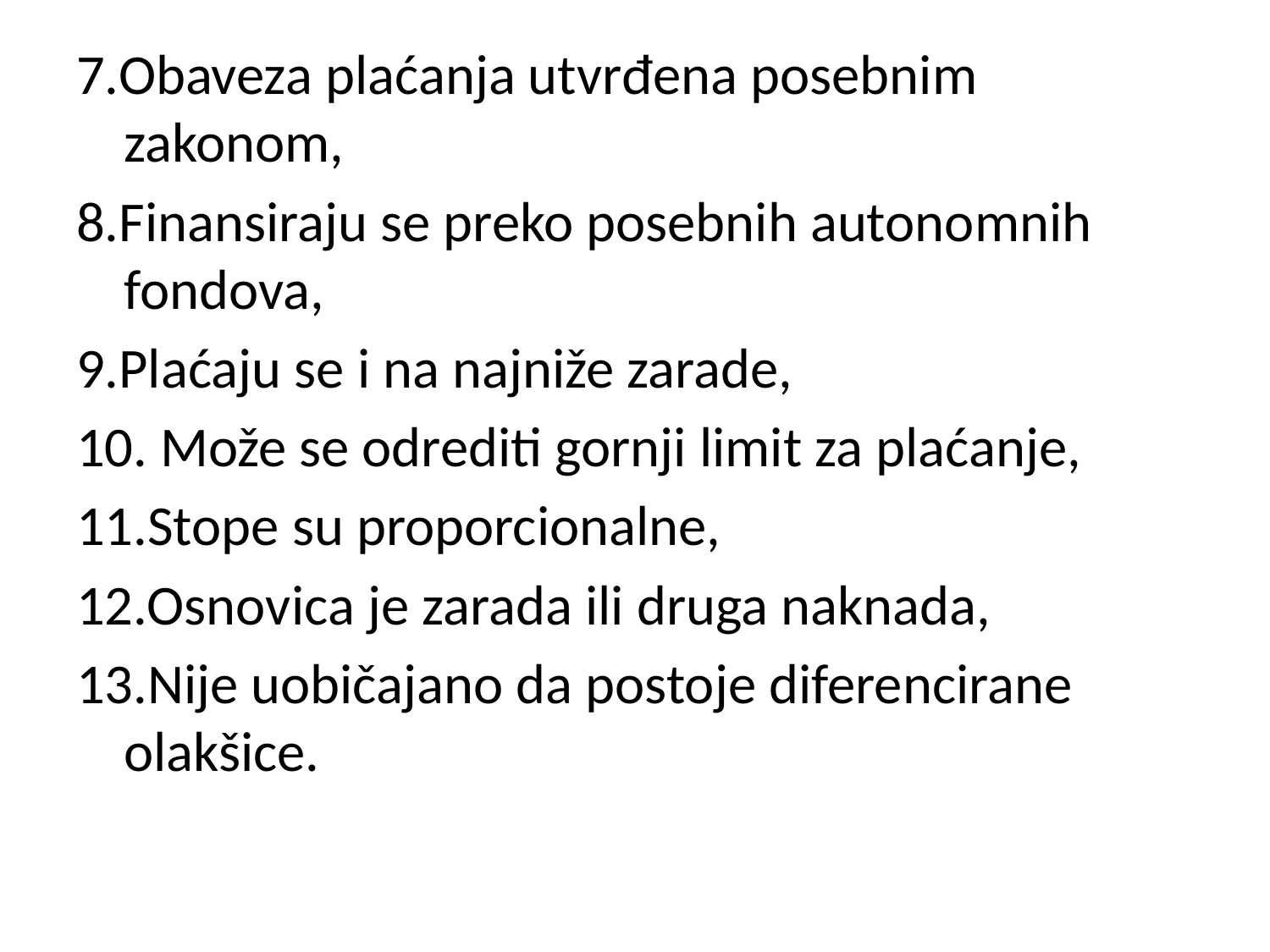

7.Obaveza plaćanja utvrđena posebnim zakonom,
8.Finansiraju se preko posebnih autonomnih fondova,
9.Plaćaju se i na najniže zarade,
10. Može se odrediti gornji limit za plaćanje,
11.Stope su proporcionalne,
12.Osnovica je zarada ili druga naknada,
13.Nije uobičajano da postoje diferencirane olakšice.
#